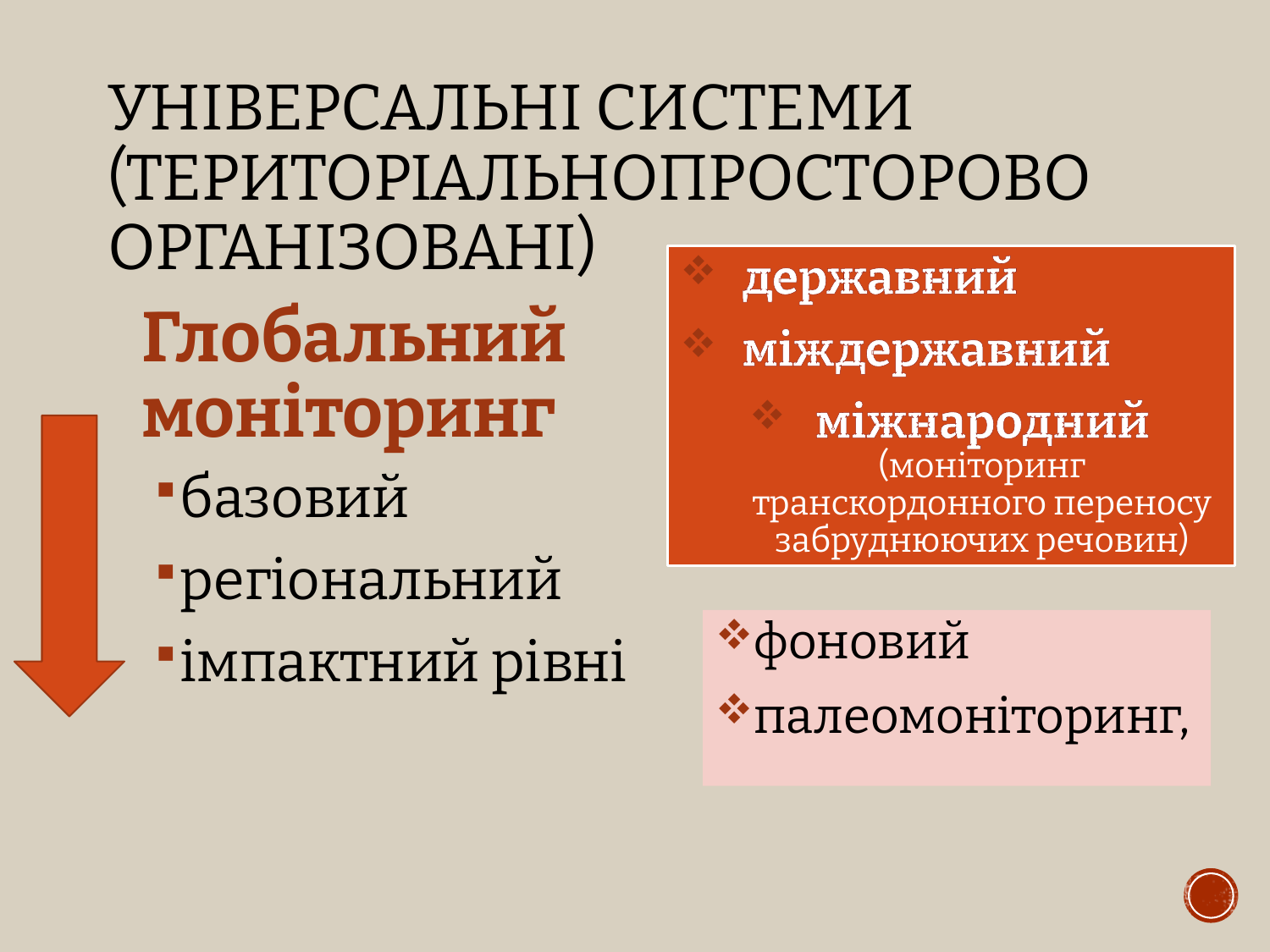

# Універсальні системи (територіальнопросторово організовані)
державний
міждержавний
міжнародний (моніторинг транскордонного переносу забруднюючих речовин)
Глобальний моніторинг

базовий
регіональний
імпактний рівні
фоновий
палеомоніторинг,